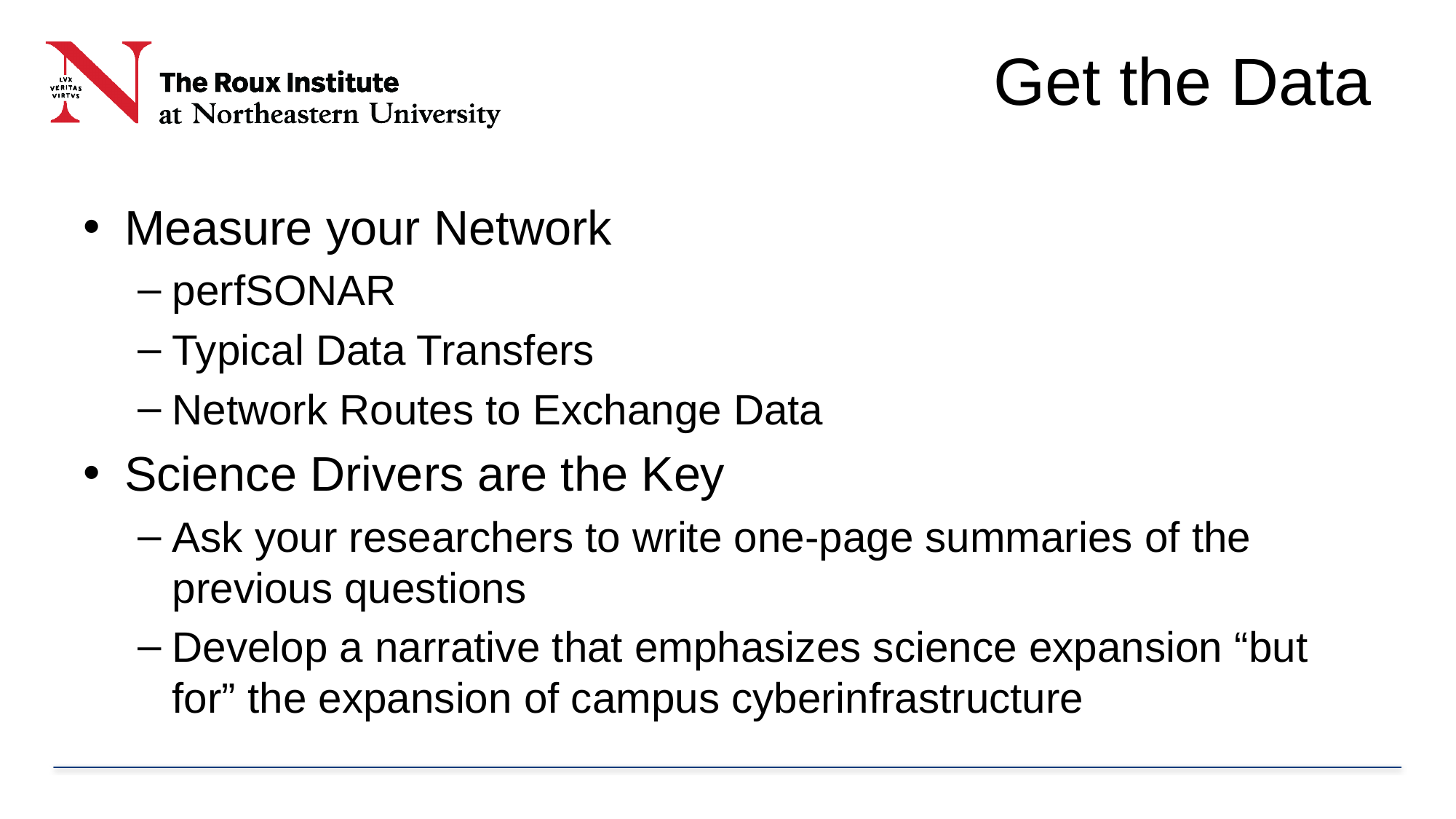

# Get the Data
Measure your Network
perfSONAR
Typical Data Transfers
Network Routes to Exchange Data
Science Drivers are the Key
Ask your researchers to write one-page summaries of the previous questions
Develop a narrative that emphasizes science expansion “but for” the expansion of campus cyberinfrastructure